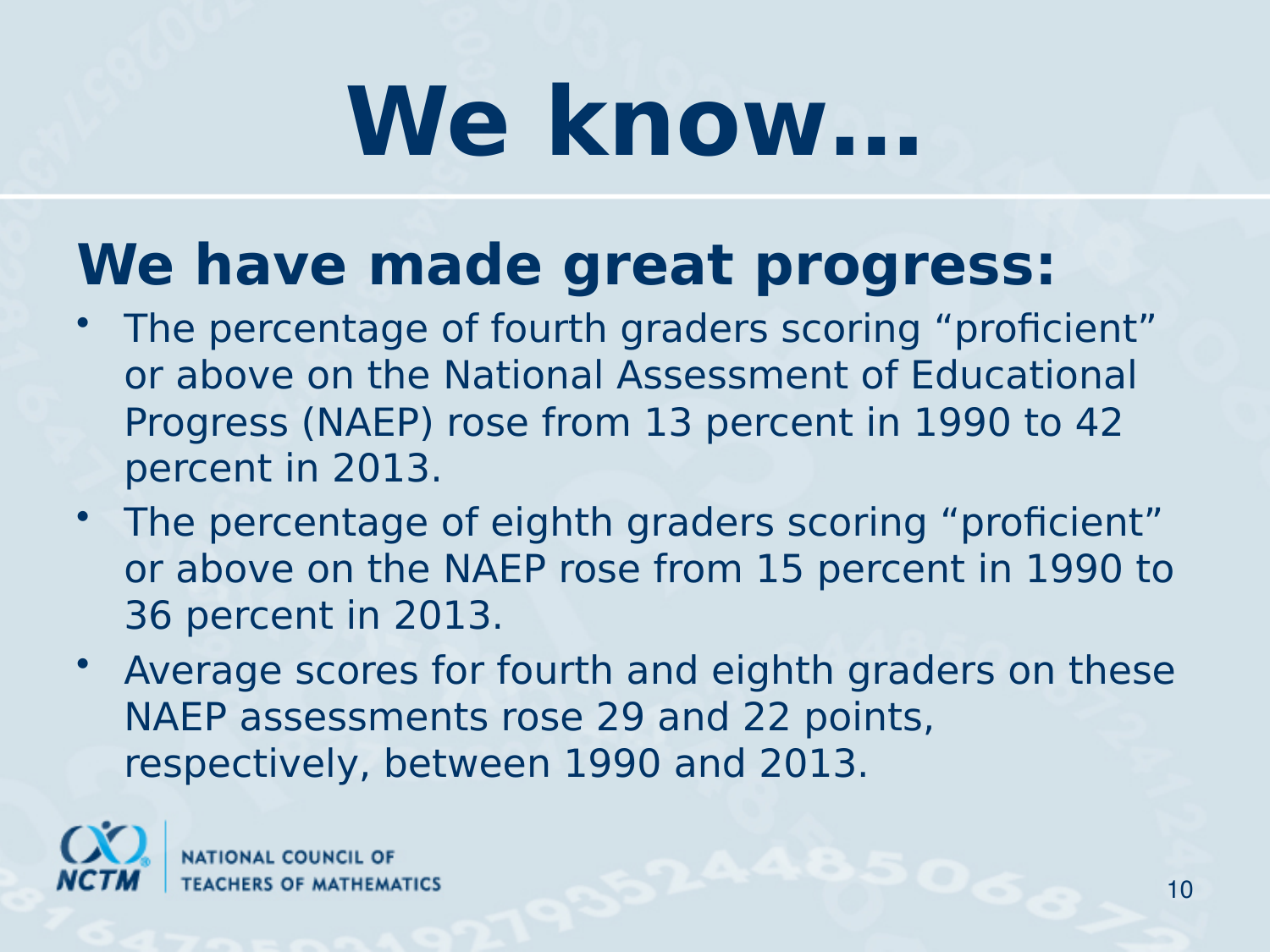

# We know…
We have made great progress:
The percentage of fourth graders scoring “proficient” or above on the National Assessment of Educational Progress (NAEP) rose from 13 percent in 1990 to 42 percent in 2013.
The percentage of eighth graders scoring “proficient” or above on the NAEP rose from 15 percent in 1990 to 36 percent in 2013.
Average scores for fourth and eighth graders on these NAEP assessments rose 29 and 22 points, respectively, between 1990 and 2013.
10